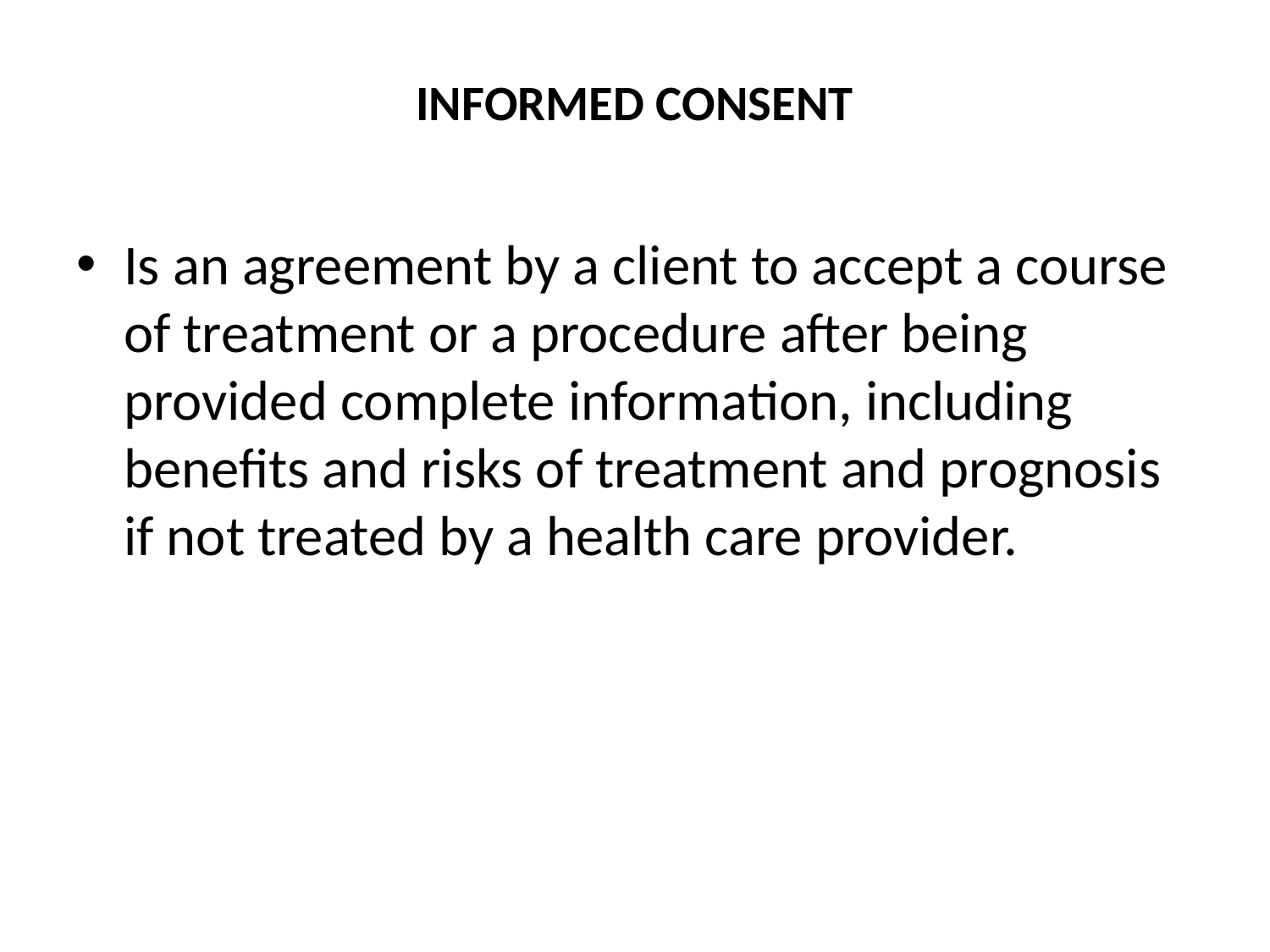

# INFORMED CONSENT
Is an agreement by a client to accept a course of treatment or a procedure after being provided complete information, including benefits and risks of treatment and prognosis if not treated by a health care provider.